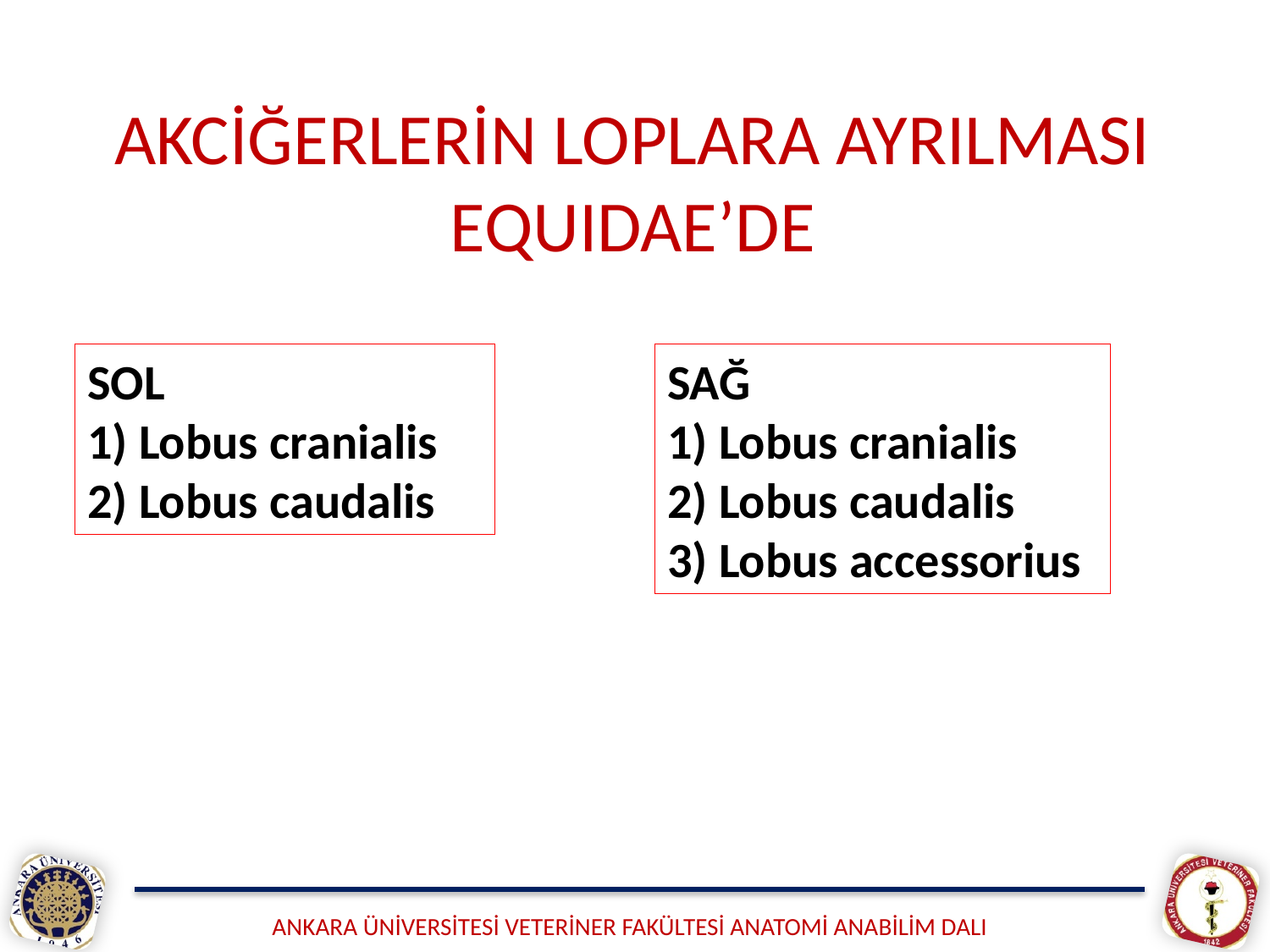

# AKCİĞERLERİN LOPLARA AYRILMASI EQUIDAE’DE
SOL
1) Lobus cranialis
2) Lobus caudalis
SAĞ
1) Lobus cranialis
2) Lobus caudalis
3) Lobus accessorius